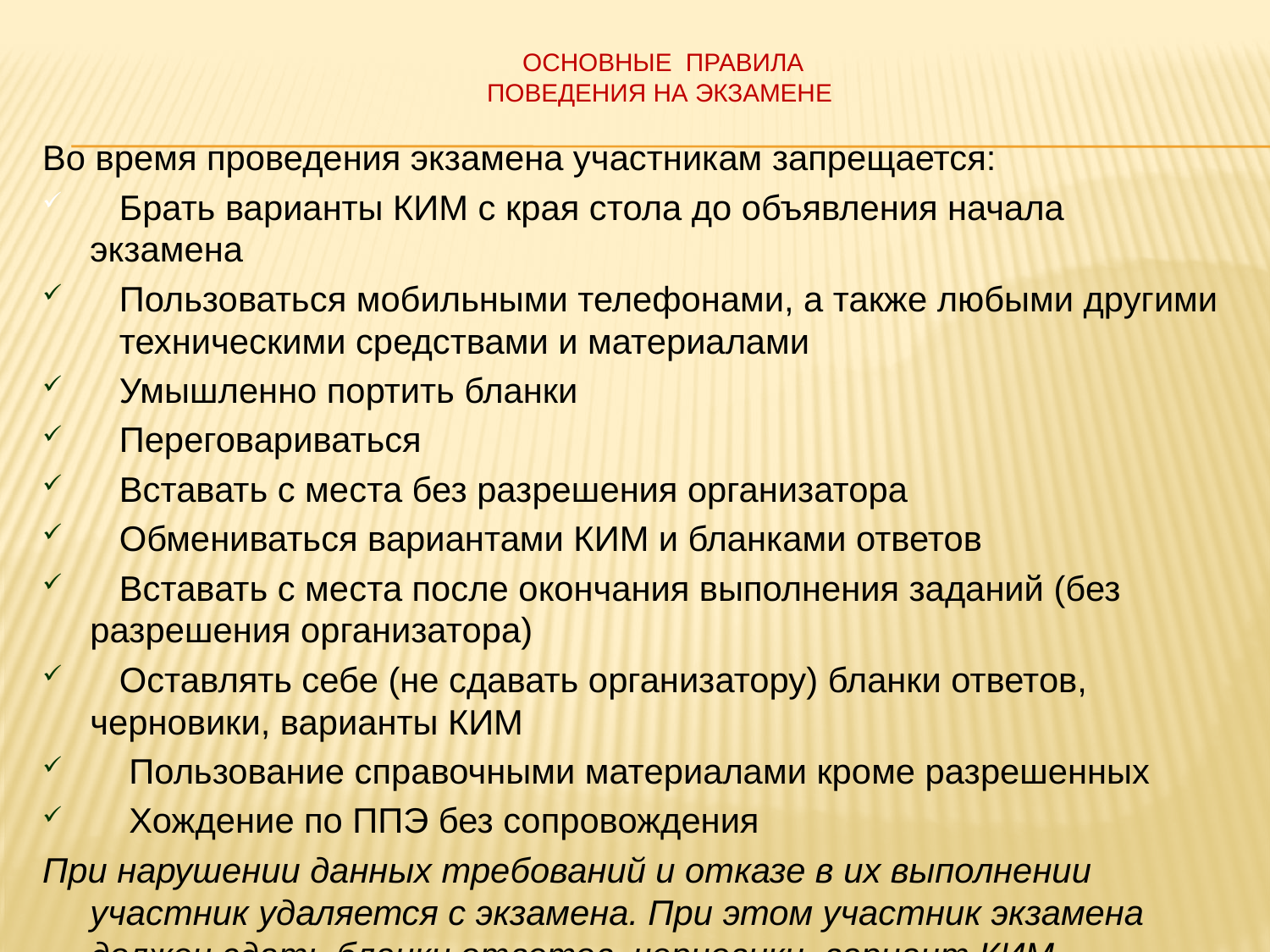

# ОСНОВНЫЕ  ПРАВИЛА ПОВЕДЕНИЯ НА ЭКЗАМЕНЕ
Во время проведения экзамена участникам запрещается:
   Брать варианты КИМ с края стола до объявления начала экзамена
   Пользоваться мобильными телефонами, а также любыми другими    техническими средствами и материалами
   Умышленно портить бланки
   Переговариваться
   Вставать с места без разрешения организатора
   Обмениваться вариантами КИМ и бланками ответов
   Вставать с места после окончания выполнения заданий (без разрешения организатора)
   Оставлять себе (не сдавать организатору) бланки ответов, черновики, варианты КИМ
    Пользование справочными материалами кроме разрешенных
    Хождение по ППЭ без сопровождения
При нарушении данных требований и отказе в их выполнении участник удаляется с экзамена. При этом участник экзамена должен сдать бланки ответов, черновики, вариант КИМ.